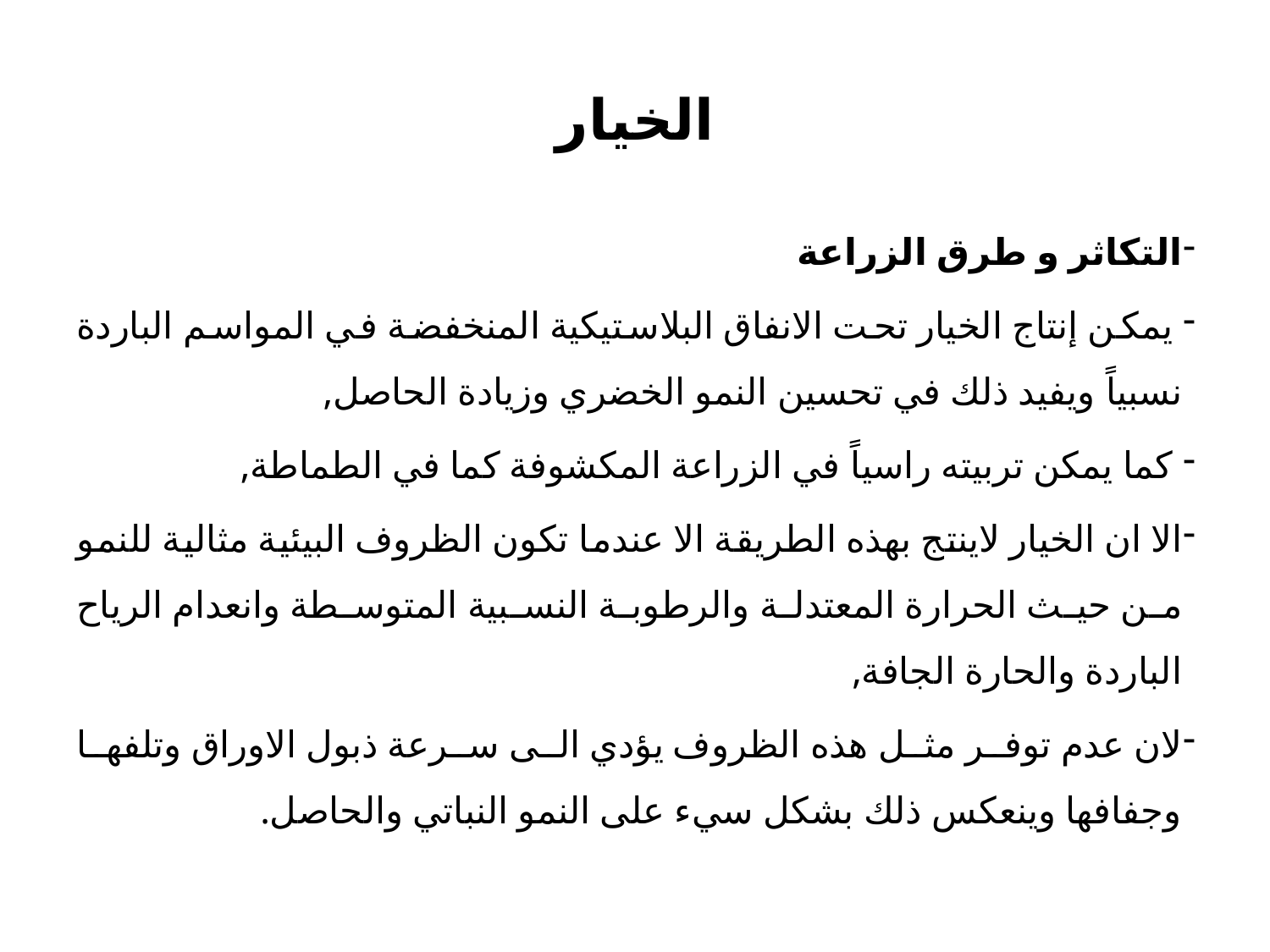

# الخيار
التكاثر و طرق الزراعة
 يمكن إنتاج الخيار تحت الانفاق البلاستيكية المنخفضة في المواسم الباردة نسبياً ويفيد ذلك في تحسين النمو الخضري وزيادة الحاصل,
 كما يمكن تربيته راسياً في الزراعة المكشوفة كما في الطماطة,
الا ان الخيار لاينتج بهذه الطريقة الا عندما تكون الظروف البيئية مثالية للنمو من حيث الحرارة المعتدلة والرطوبة النسبية المتوسطة وانعدام الرياح الباردة والحارة الجافة,
لان عدم توفر مثل هذه الظروف يؤدي الى سرعة ذبول الاوراق وتلفها وجفافها وينعكس ذلك بشكل سيء على النمو النباتي والحاصل.